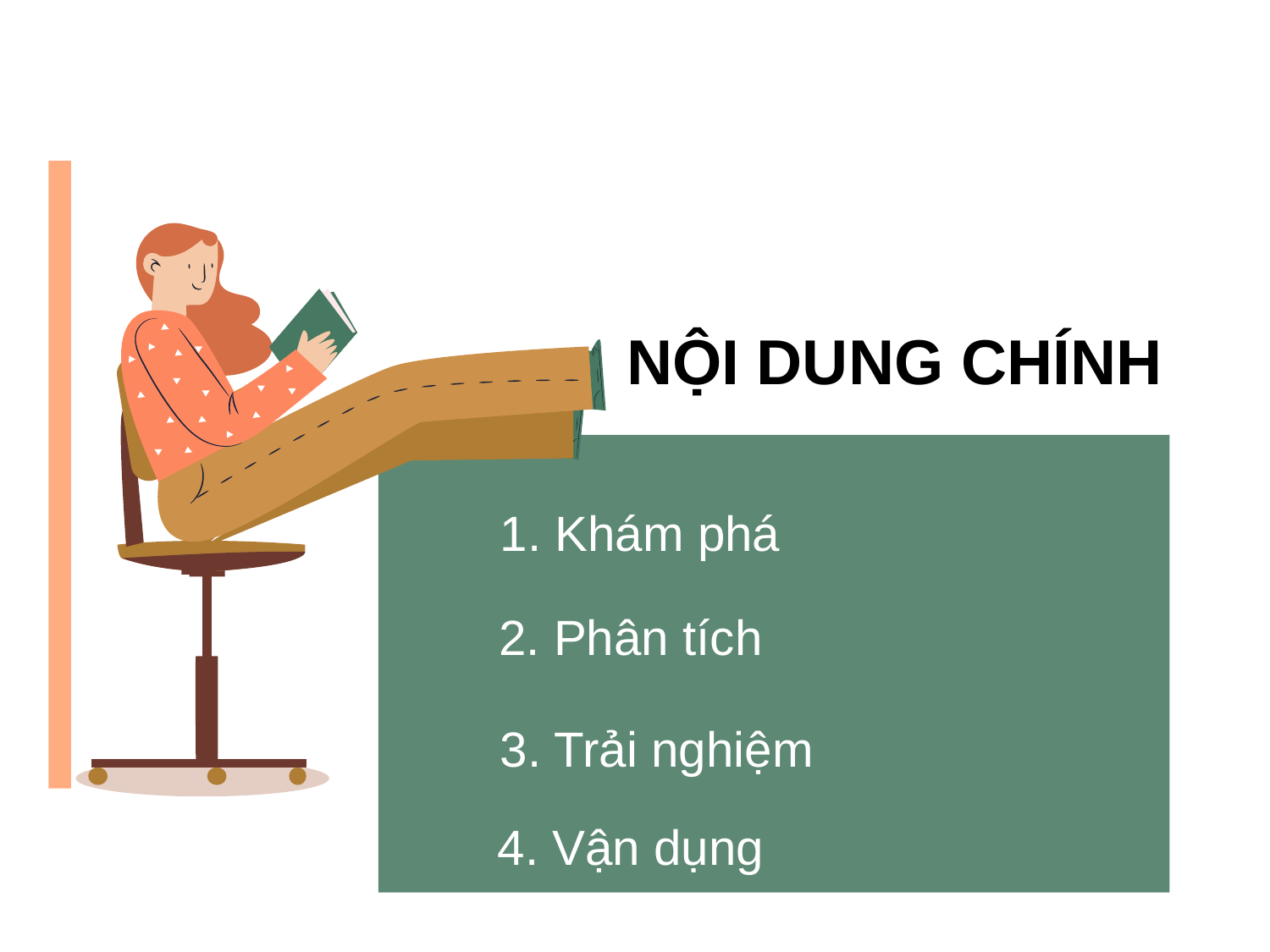

NỘI DUNG CHÍNH

1. Khám phá

2. Phân tích

3. Trải nghiệm

4. Vận dụng